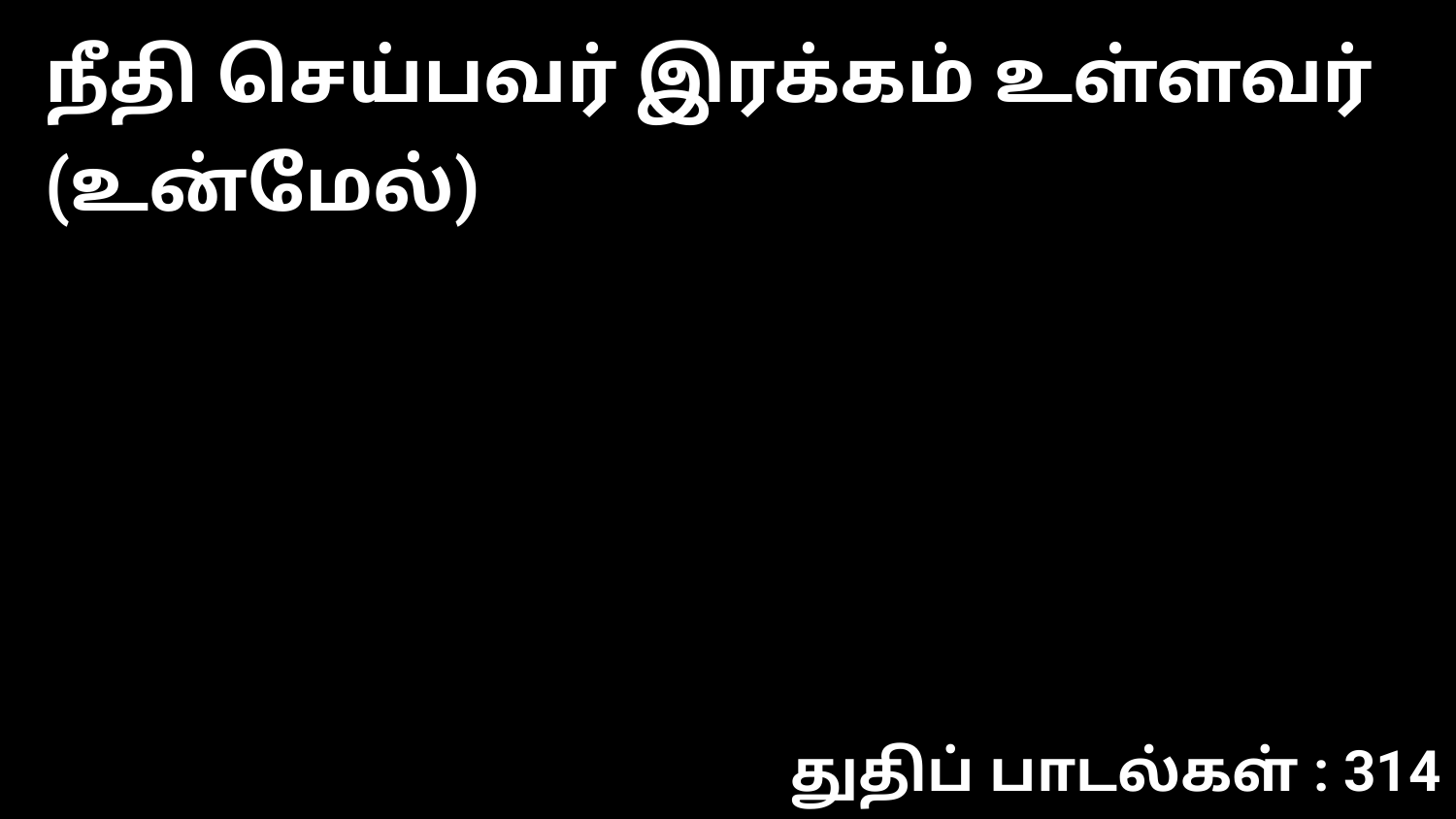

நீதி செய்பவர் இரக்கம் உள்ளவர் (உன்மேல்)
துதிப் பாடல்கள் : 314